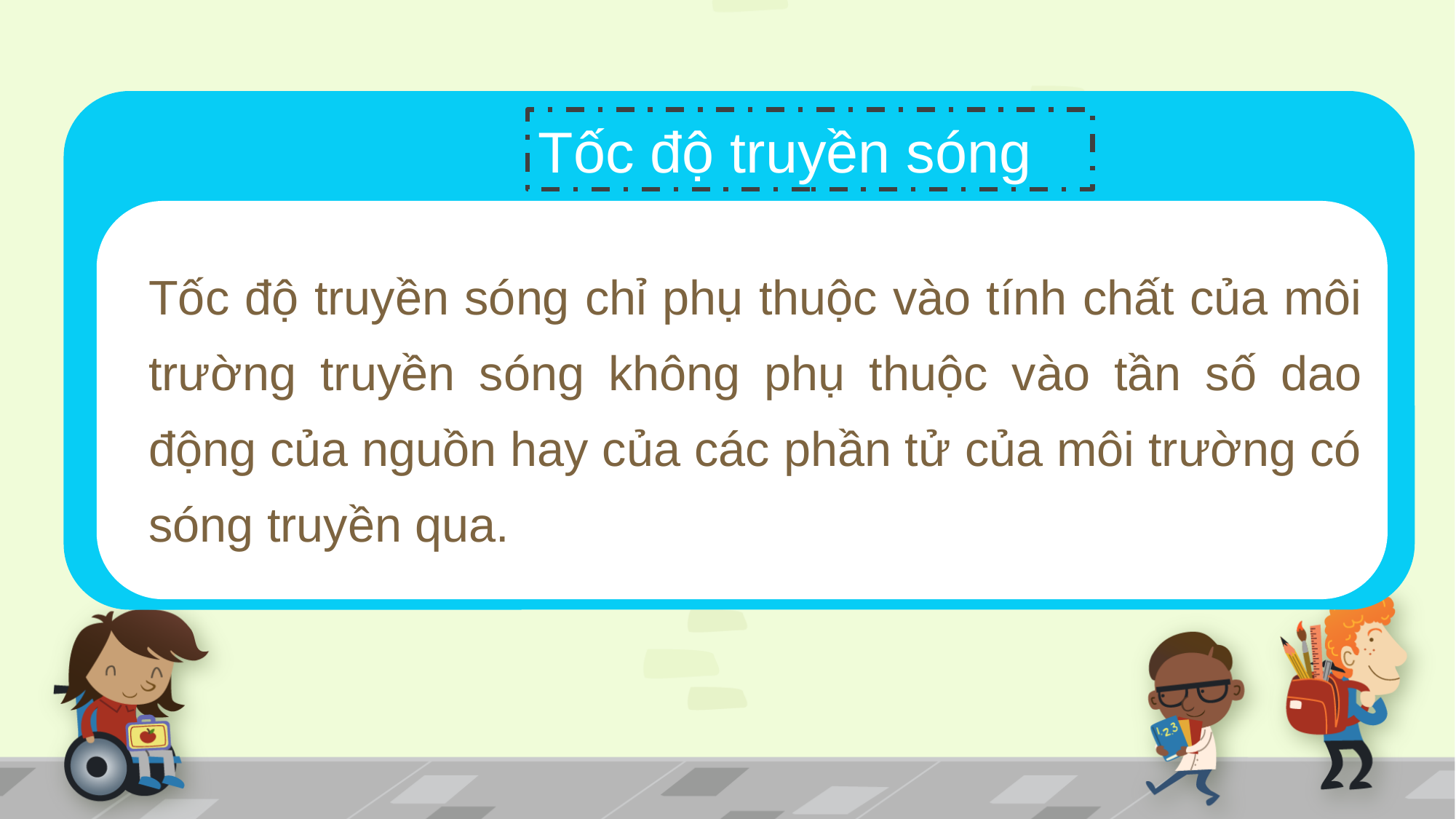

Tốc độ truyền sóng
Tốc độ truyền sóng chỉ phụ thuộc vào tính chất của môi trường truyền sóng không phụ thuộc vào tần số dao động của nguồn hay của các phần tử của môi trường có sóng truyền qua.